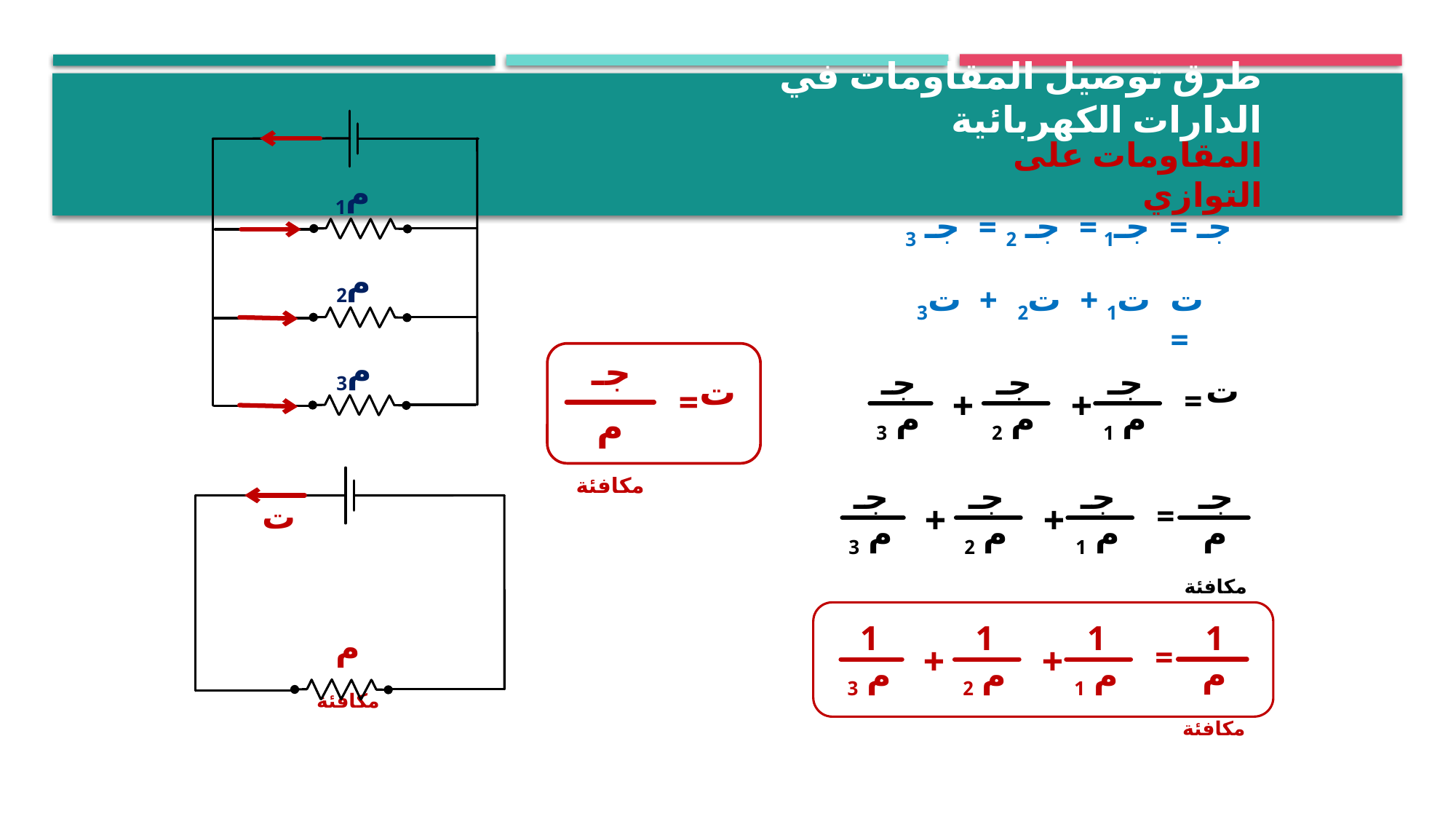

طرق توصيل المقاومات في الدارات الكهربائية
المقاومات على التوازي
م1
جـ 3
=
جـ 2
=
جـ1
جـ =
م2
ت3
+
ت2
+
ت1
ت =

جـ
ت
=
م مكافئة
م3
جـ
+
م 3
جـ

+
م 2
جـ
ت
=
م 1
جـ
م مكافئة
جـ
+
م 3
جـ

+
م 2
جـ
=
م 1
ت

1
م مكافئة
1
+
م 3
1

+
م 2
1
=
م 1
م مكافئة